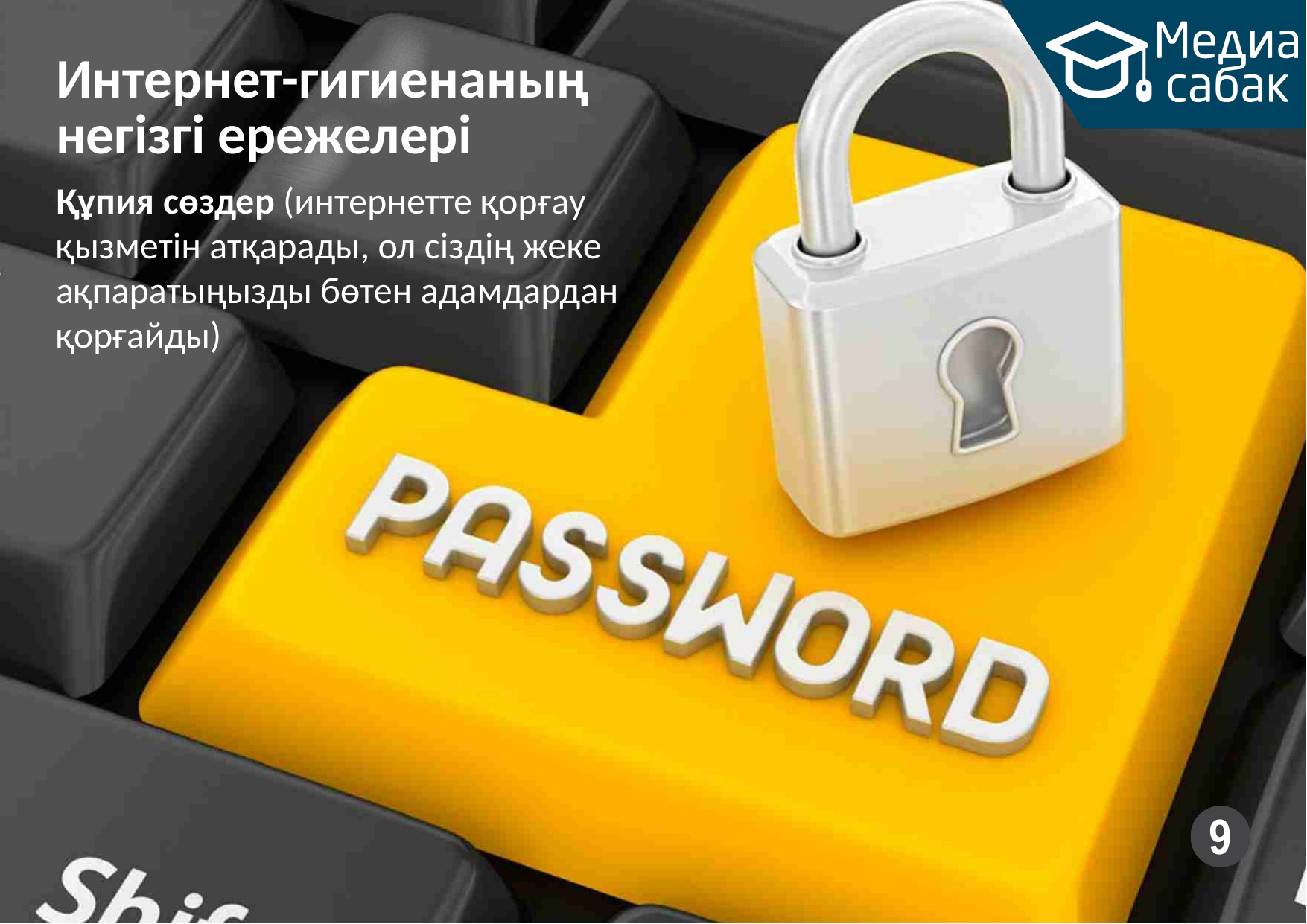

# Интернет-гигиенаның негізгі ережелері
Құпия сөздер (интернетте қорғау қызметін атқарады, ол сіздің жеке ақпаратыңызды бөтен адамдардан қорғайды)

9